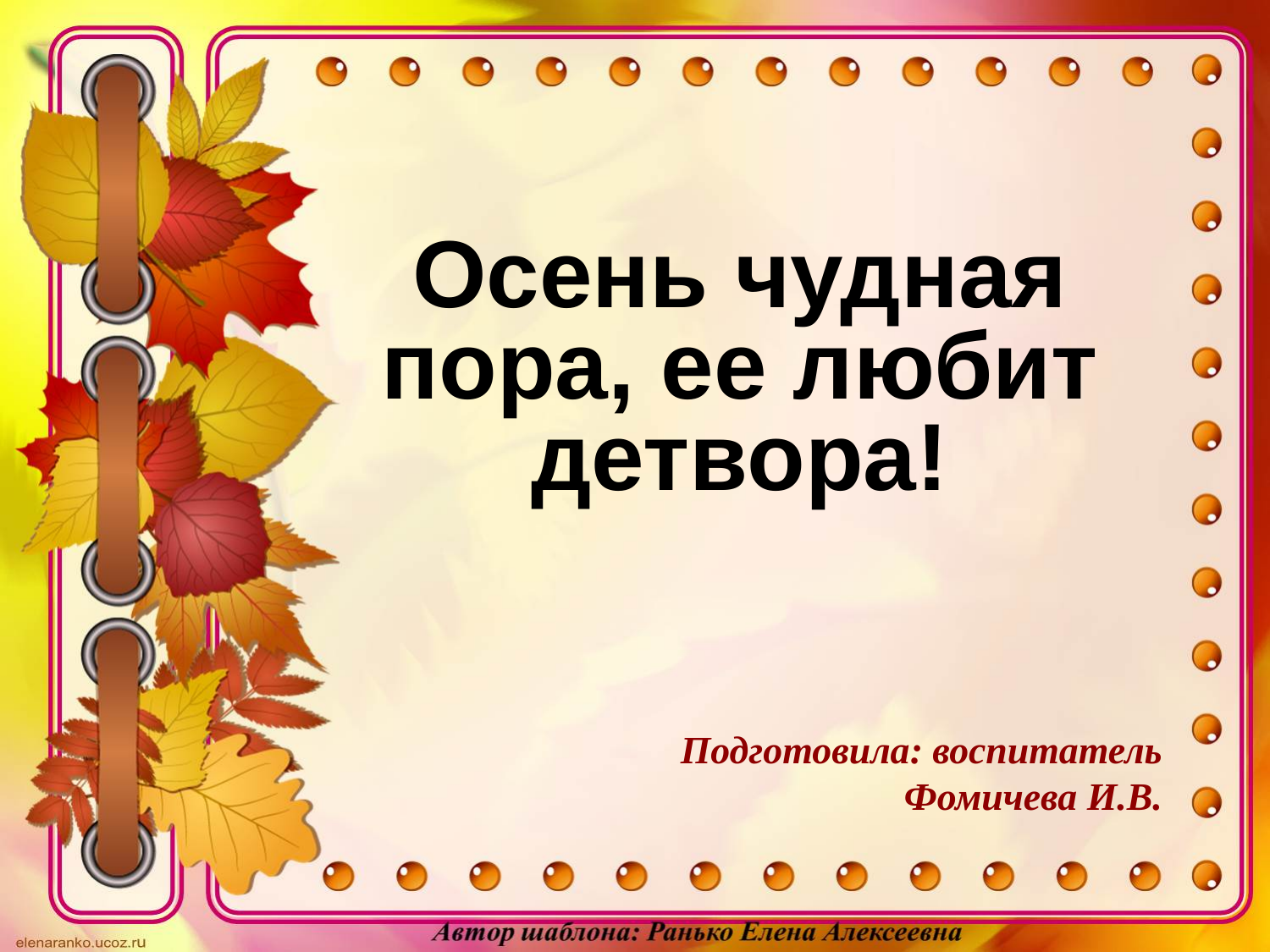

Осень чудная пора, ее любит детвора!

Подготовила: воспитатель
Фомичева И.В.